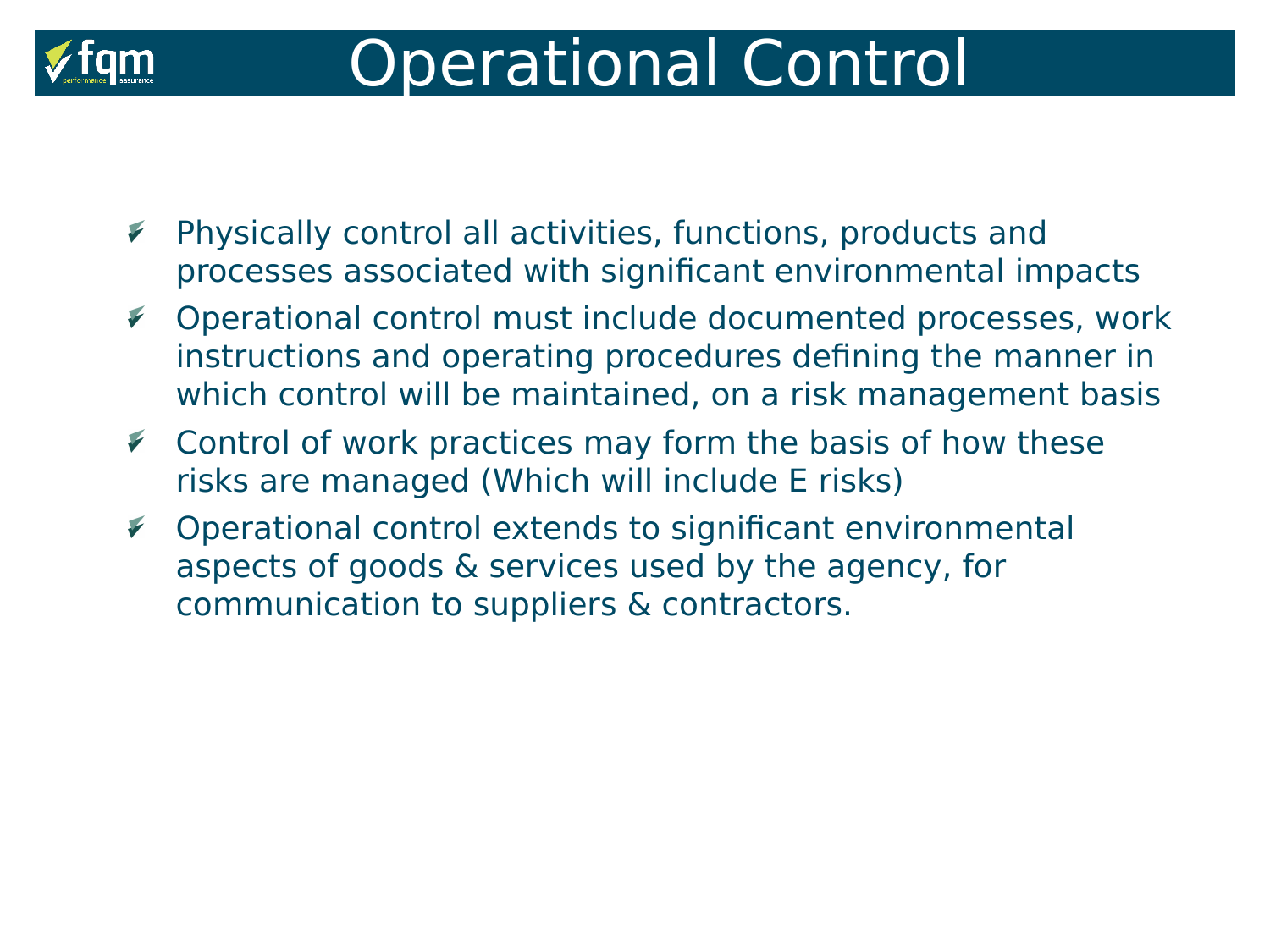

Operational Control
Physically control all activities, functions, products and processes associated with significant environmental impacts
Operational control must include documented processes, work instructions and operating procedures defining the manner in which control will be maintained, on a risk management basis
Control of work practices may form the basis of how these risks are managed (Which will include E risks)
Operational control extends to significant environmental aspects of goods & services used by the agency, for communication to suppliers & contractors.